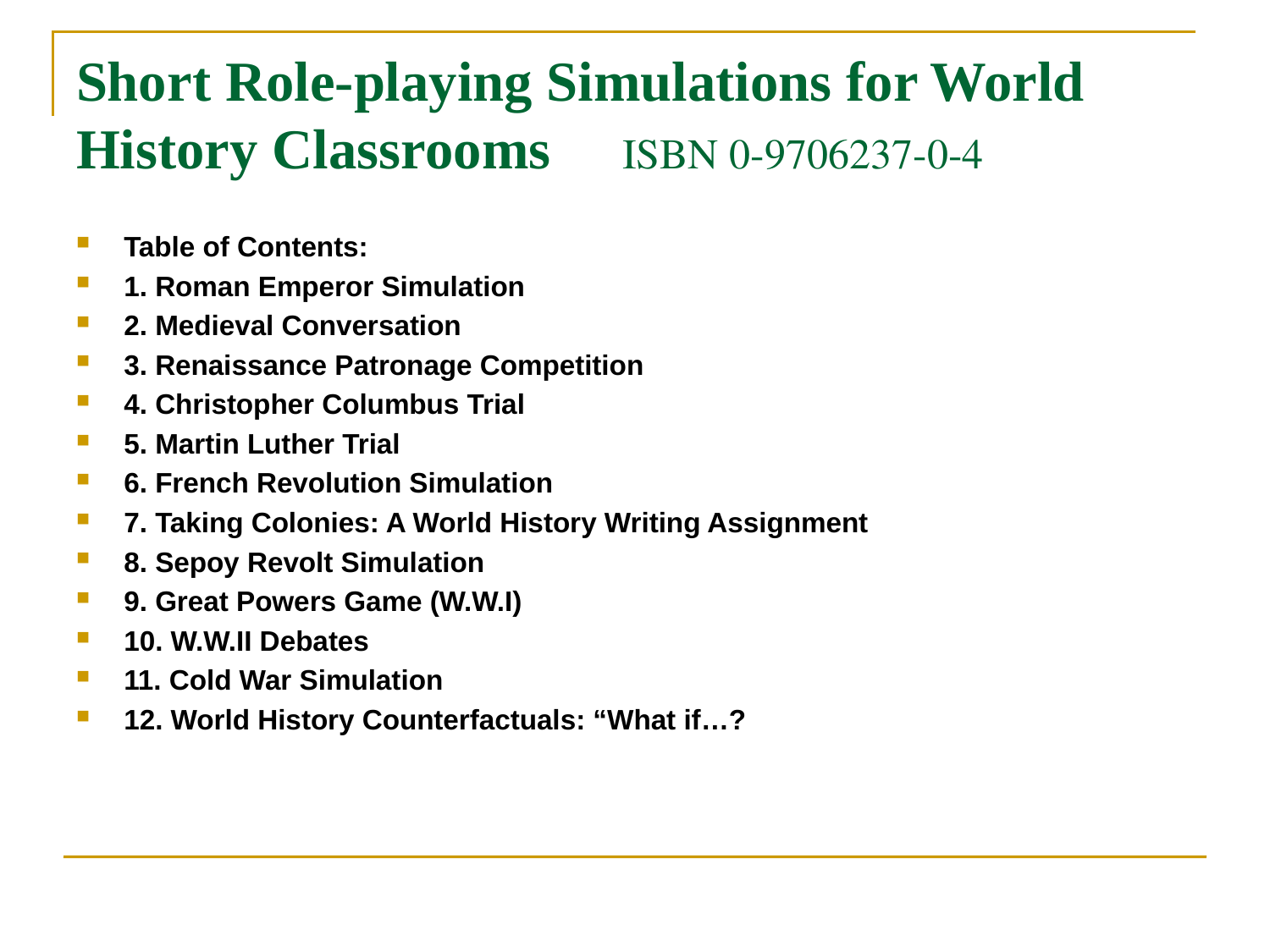

# Short Role-playing Simulations for World History Classrooms     ISBN 0-9706237-0-4
Table of Contents:
1. Roman Emperor Simulation
2. Medieval Conversation
3. Renaissance Patronage Competition
4. Christopher Columbus Trial
5. Martin Luther Trial
6. French Revolution Simulation
7. Taking Colonies: A World History Writing Assignment
8. Sepoy Revolt Simulation
9. Great Powers Game (W.W.I)
10. W.W.II Debates
11. Cold War Simulation
12. World History Counterfactuals: “What if…?